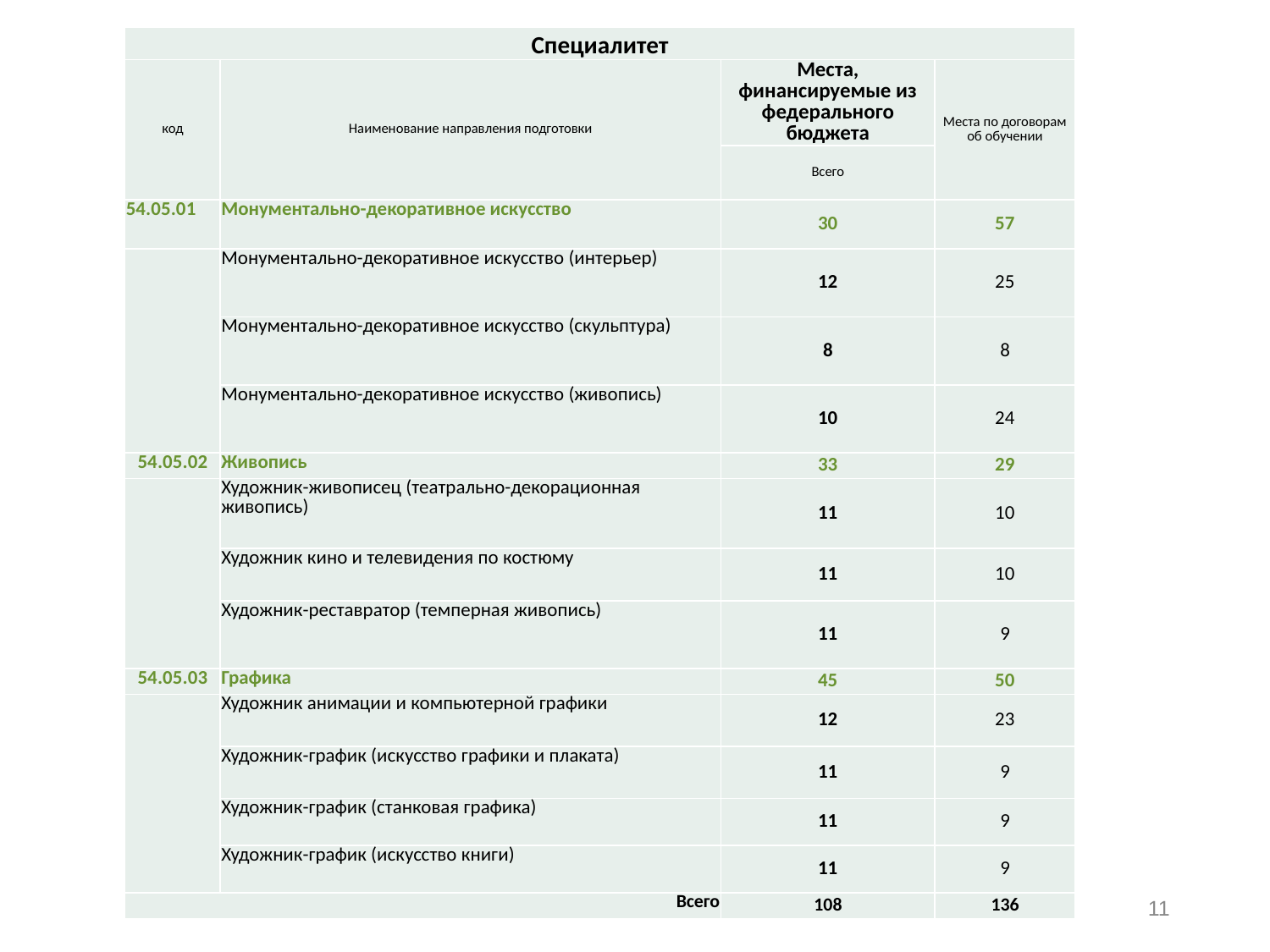

| Специалитет |  |  |  |
| --- | --- | --- | --- |
| код | Наименование направления подготовки | Места, финансируемые из федерального бюджета | Места по договорам об обучении |
|  |  | Всего |  |
| 54.05.01 | Монументально-декоративное искусство | 30 | 57 |
|  | Монументально-декоративное искусство (интерьер) | 12 | 25 |
|  | Монументально-декоративное искусство (скульптура) | 8 | 8 |
|  | Монументально-декоративное искусство (живопись) | 10 | 24 |
| 54.05.02 | Живопись | 33 | 29 |
|  | Художник-живописец (театрально-декорационная живопись) | 11 | 10 |
|  | Художник кино и телевидения по костюму | 11 | 10 |
|  | Художник-реставратор (темперная живопись) | 11 | 9 |
| 54.05.03 | Графика | 45 | 50 |
|  | Художник анимации и компьютерной графики | 12 | 23 |
|  | Художник-график (искусство графики и плаката) | 11 | 9 |
|  | Художник-график (станковая графика) | 11 | 9 |
|  | Художник-график (искусство книги) | 11 | 9 |
| Всего |  | 108 | 136 |
11